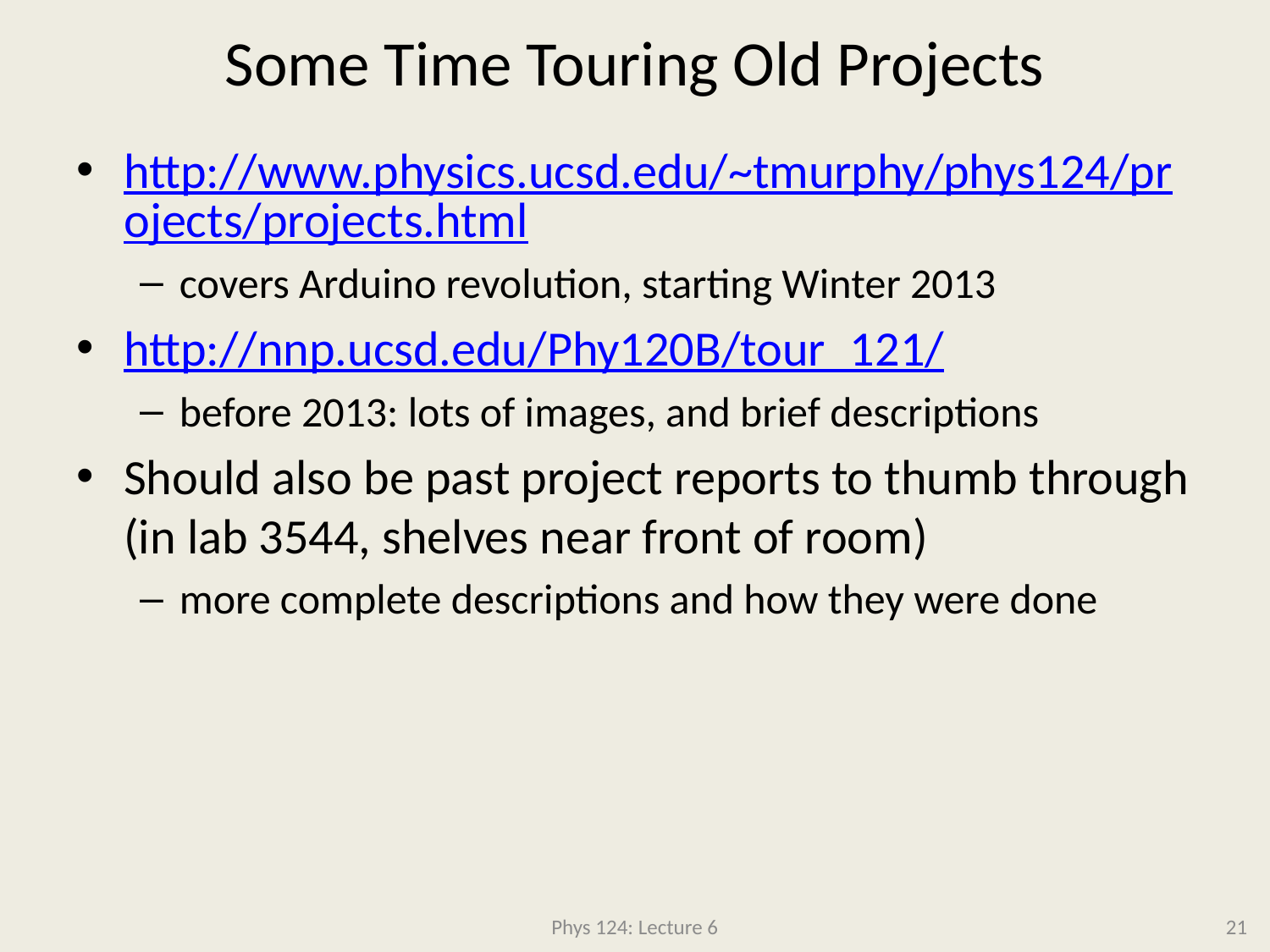

# Some Time Touring Old Projects
http://www.physics.ucsd.edu/~tmurphy/phys124/projects/projects.html
covers Arduino revolution, starting Winter 2013
http://nnp.ucsd.edu/Phy120B/tour_121/
before 2013: lots of images, and brief descriptions
Should also be past project reports to thumb through (in lab 3544, shelves near front of room)
more complete descriptions and how they were done

Phys 124: Lecture 6
21